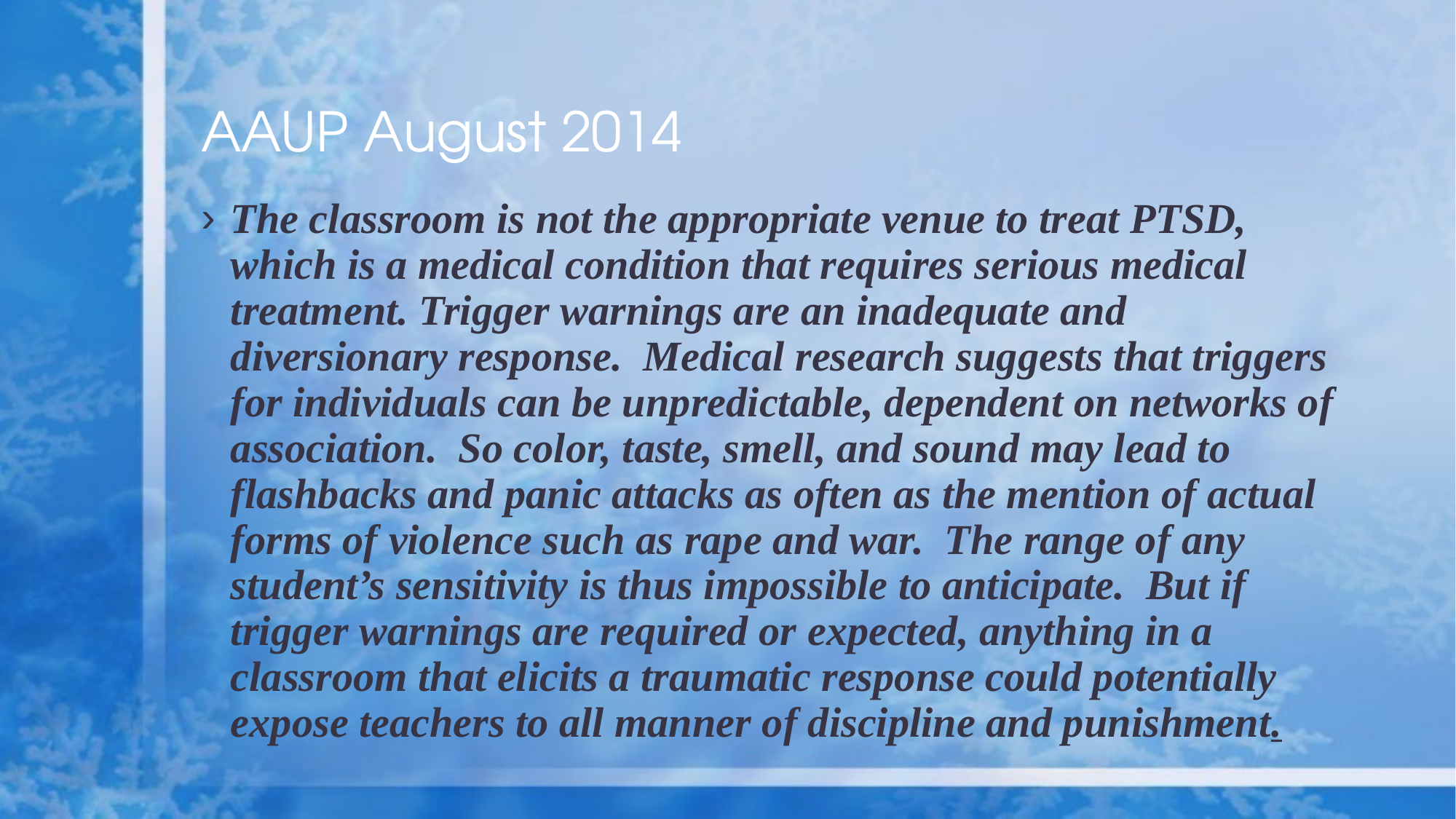

# AAUP August 2014
The classroom is not the appropriate venue to treat PTSD, which is a medical condition that requires serious medical treatment. Trigger warnings are an inadequate and diversionary response.  Medical research suggests that triggers for individuals can be unpredictable, dependent on networks of association.  So color, taste, smell, and sound may lead to flashbacks and panic attacks as often as the mention of actual forms of violence such as rape and war.  The range of any student’s sensitivity is thus impossible to anticipate.  But if trigger warnings are required or expected, anything in a classroom that elicits a traumatic response could potentially expose teachers to all manner of discipline and punishment.